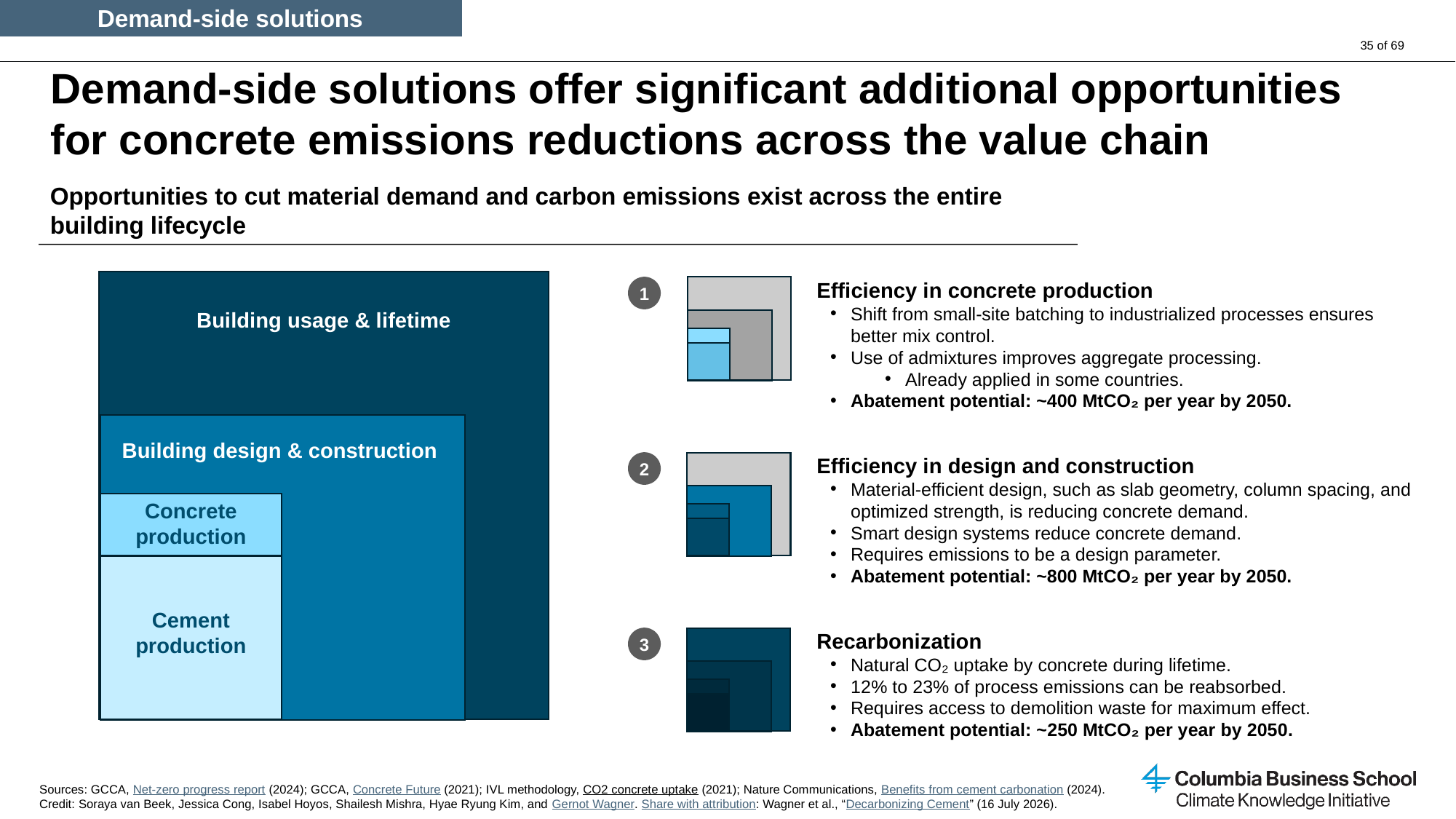

Demand-side solutions
# Demand-side solutions offer significant additional opportunities for concrete emissions reductions across the value chain

Opportunities to cut material demand and carbon emissions exist across the entire building lifecycle

Building usage & lifetime

Building design & construction

Concrete production

Cement production
1
Efficiency in concrete production
Shift from small-site batching to industrialized processes ensures better mix control.
Use of admixtures improves aggregate processing.
Already applied in some countries.
Abatement potential: ~400 MtCO₂ per year by 2050.

2
Efficiency in design and construction
Material-efficient design, such as slab geometry, column spacing, and optimized strength, is reducing concrete demand.
Smart design systems reduce concrete demand.
Requires emissions to be a design parameter.
Abatement potential: ~800 MtCO₂ per year by 2050.

3
Recarbonization
Natural CO₂ uptake by concrete during lifetime.
12% to 23% of process emissions can be reabsorbed.
Requires access to demolition waste for maximum effect.
Abatement potential: ~250 MtCO₂ per year by 2050.

Sources: GCCA, Net-zero progress report (2024); GCCA, Concrete Future (2021); IVL methodology, CO2 concrete uptake (2021); Nature Communications, Benefits from cement carbonation (2024).
Credit: Soraya van Beek, Jessica Cong, Isabel Hoyos, Shailesh Mishra, Hyae Ryung Kim, and Gernot Wagner. Share with attribution: Wagner et al., “Decarbonizing Cement” (16 July 2026).